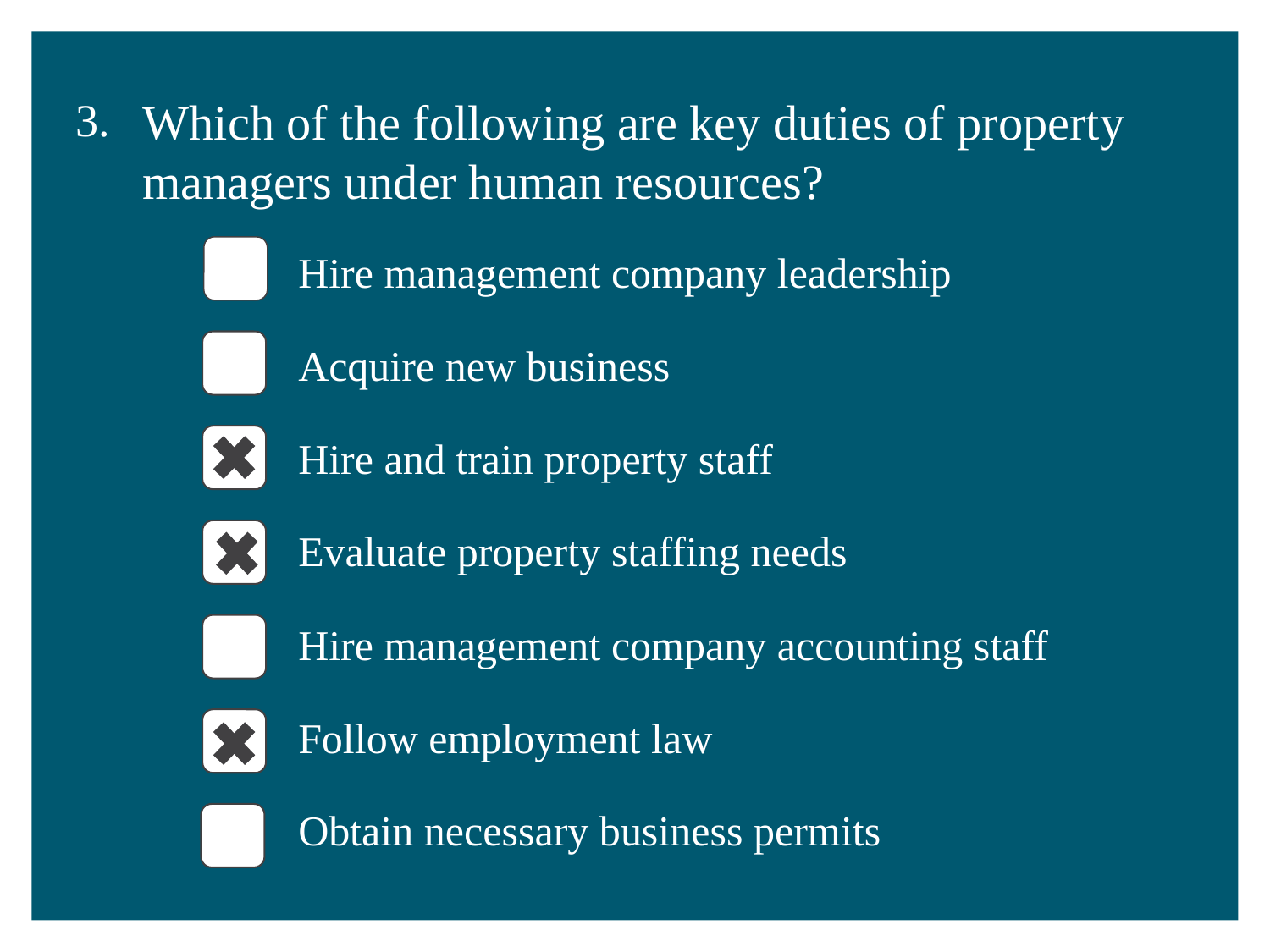

3.
Which of the following are key duties of property managers under human resources?

Hire management company leadership
Acquire new business
Hire and train property staff
Evaluate property staffing needs
Hire management company accounting staff
Follow employment law
Obtain necessary business permits